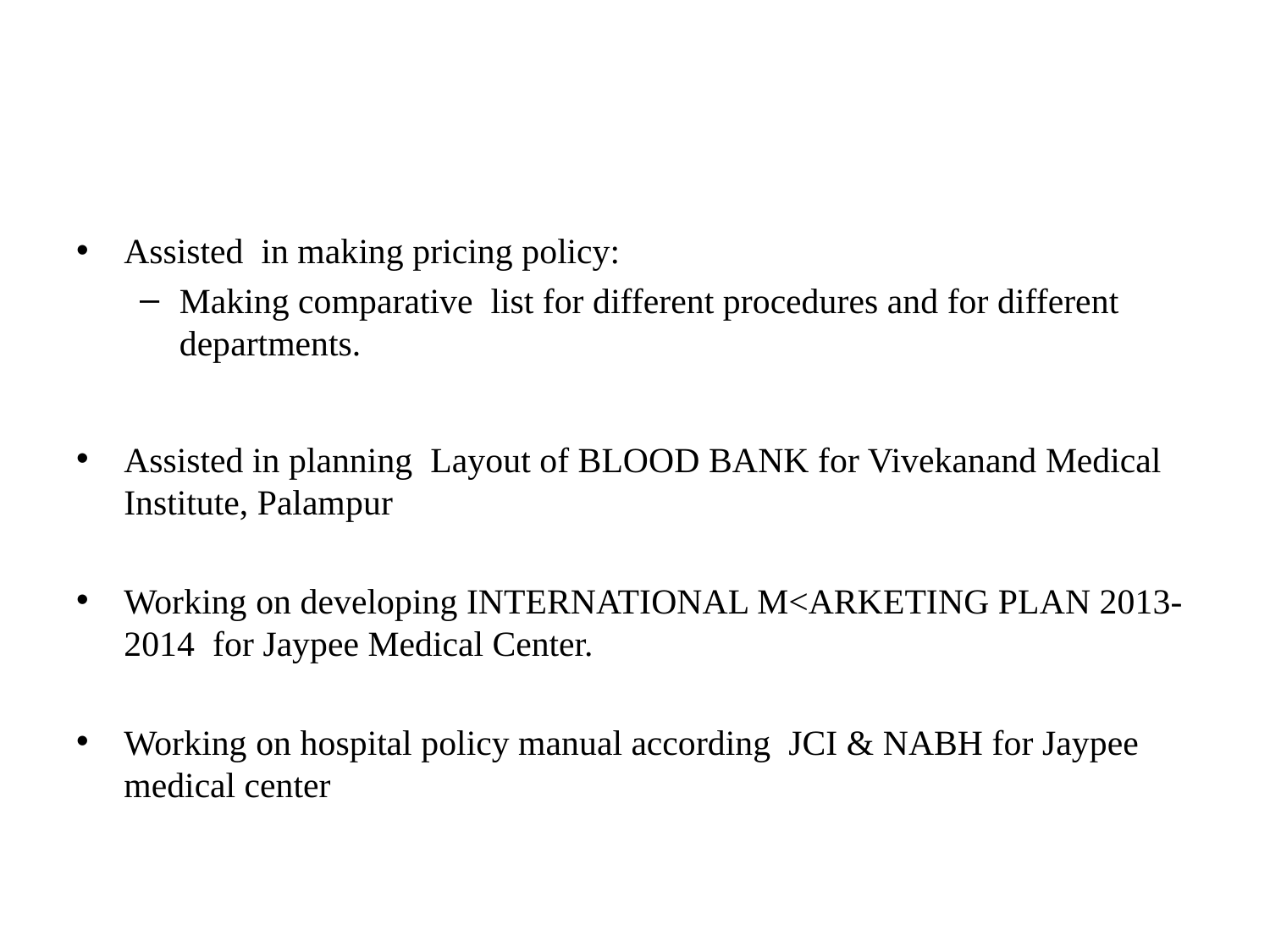

#
Assisted  in making pricing policy:
Making comparative  list for different procedures and for different departments.

Assisted in planning  Layout of BLOOD BANK for Vivekanand Medical Institute, Palampur

Working on developing INTERNATIONAL M<ARKETING PLAN 2013-2014  for Jaypee Medical Center.

Working on hospital policy manual according  JCI & NABH for Jaypee medical center